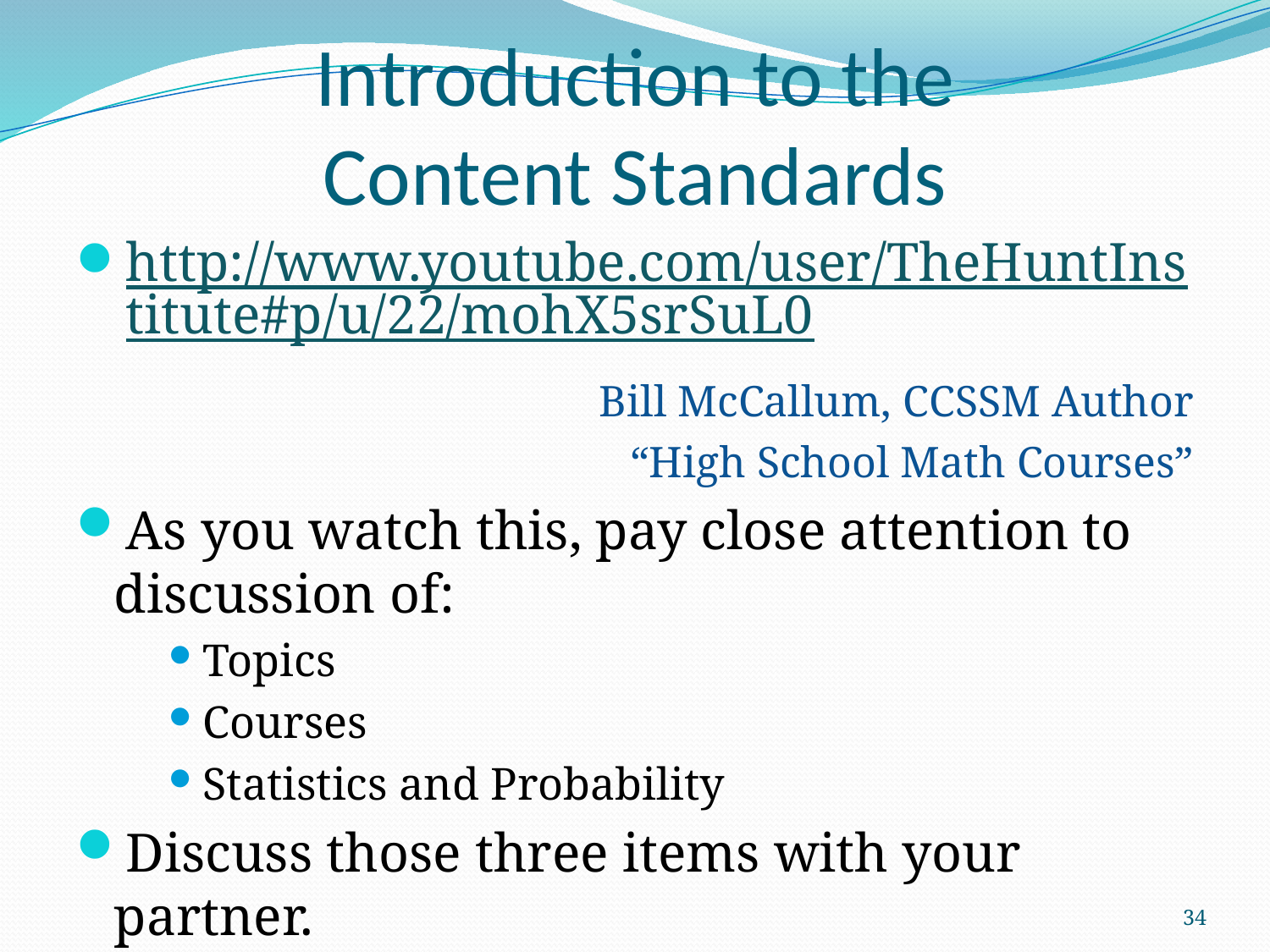

# Introduction to the Content Standards
http://www.youtube.com/user/TheHuntInstitute#p/u/22/mohX5srSuL0
	Bill McCallum, CCSSM Author
	“High School Math Courses”
As you watch this, pay close attention to discussion of:
Topics
Courses
Statistics and Probability
Discuss those three items with your partner.

34